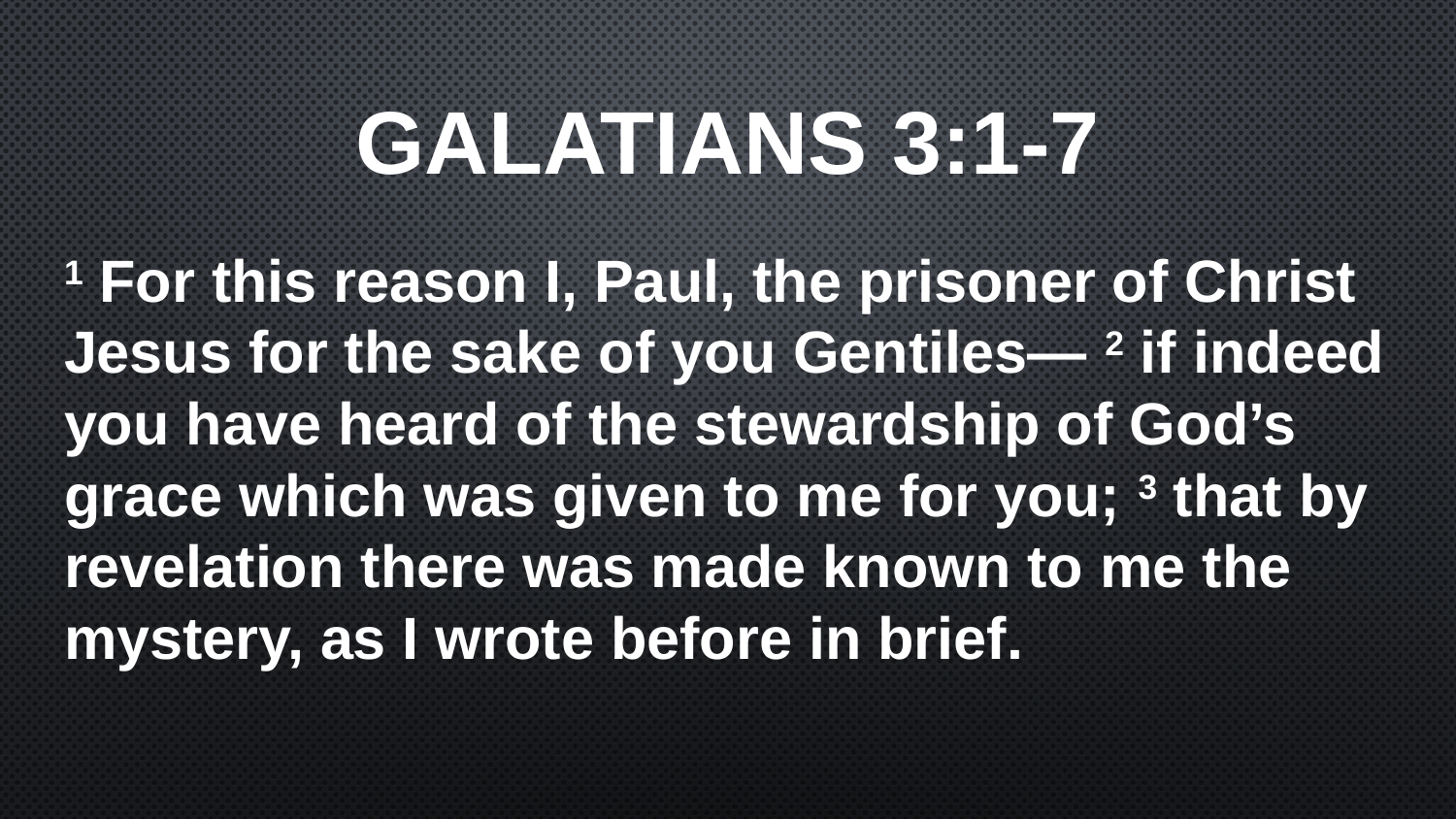

# Galatians 3:1-7
1 For this reason I, Paul, the prisoner of Christ Jesus for the sake of you Gentiles— 2 if indeed you have heard of the stewardship of God’s grace which was given to me for you; 3 that by revelation there was made known to me the mystery, as I wrote before in brief.